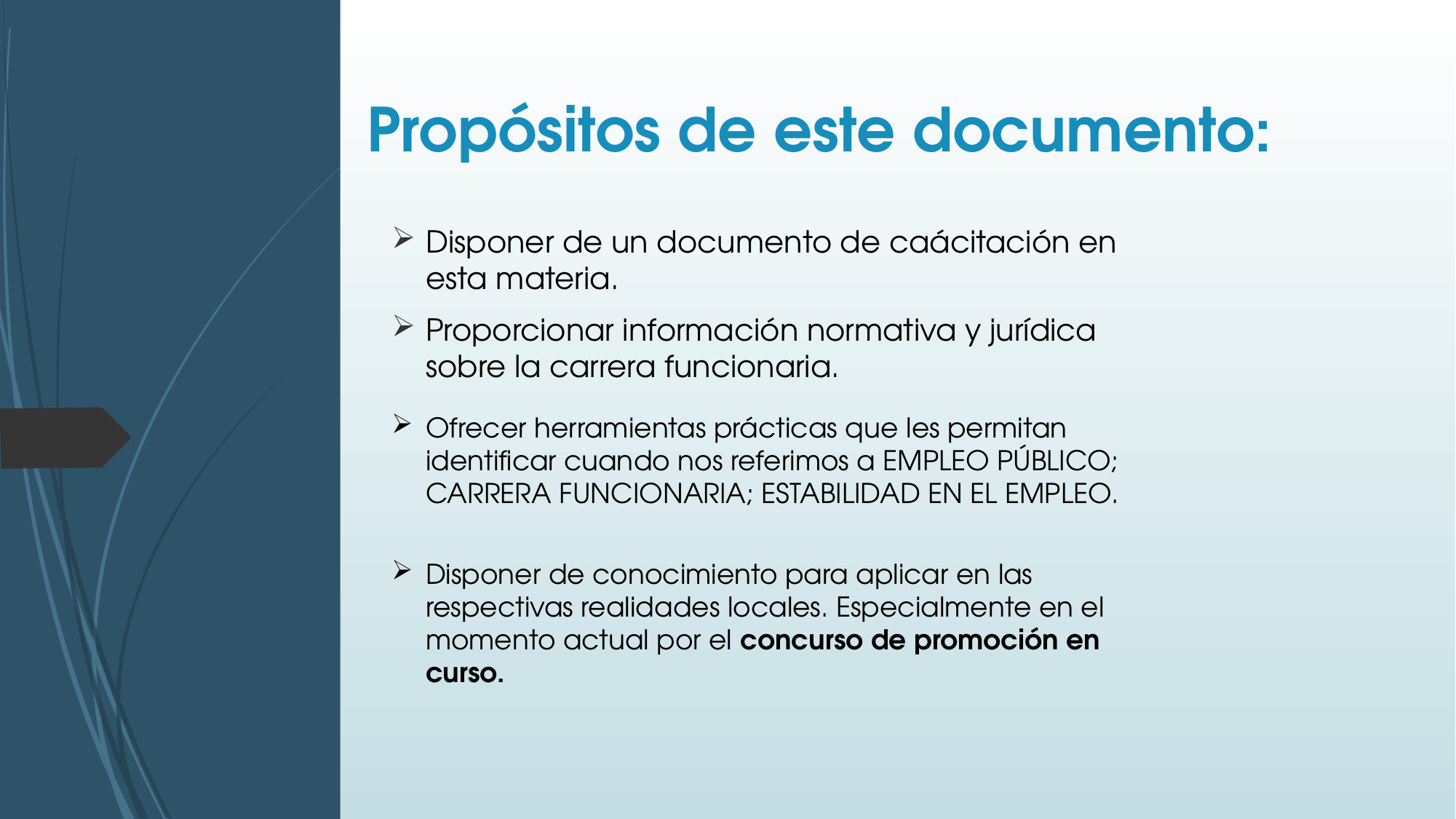

# Propósitos de este documento:
Disponer de un documento de caácitación en esta materia.
Proporcionar información normativa y jurídica sobre la carrera funcionaria.
Ofrecer herramientas prácticas que les permitan identificar cuando nos referimos a EMPLEO PÚBLICO; CARRERA FUNCIONARIA; ESTABILIDAD EN EL EMPLEO.

Disponer de conocimiento para aplicar en las respectivas realidades locales. Especialmente en el momento actual por el concurso de promoción en curso.